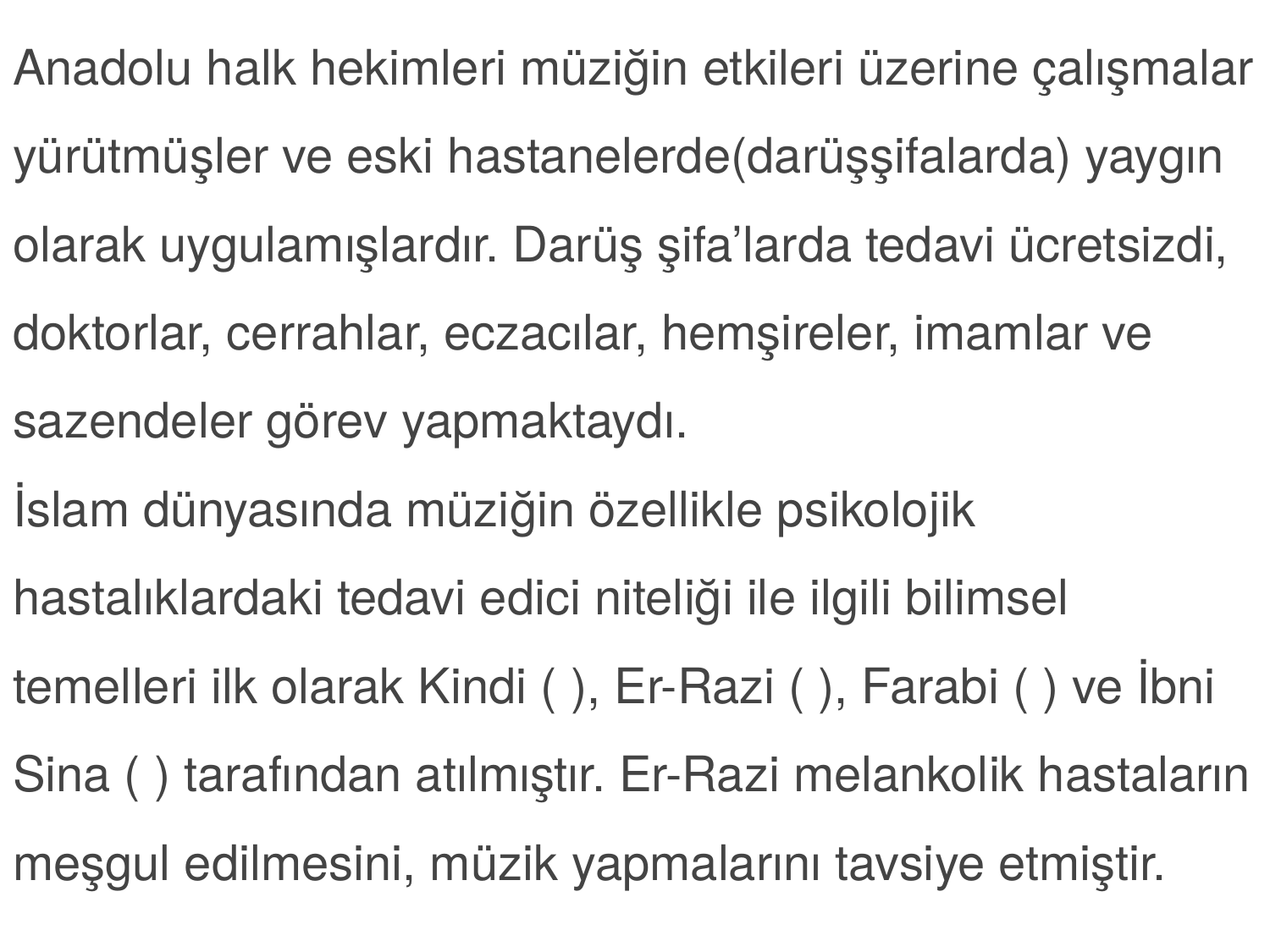

Anadolu halk hekimleri müziğin etkileri üzerine çalışmalar yürütmüşler ve eski hastanelerde(darüşşifalarda) yaygın olarak uygulamışlardır. Darüş şifa’larda tedavi ücretsizdi, doktorlar, cerrahlar, eczacılar, hemşireler, imamlar ve sazendeler görev yapmaktaydı.
İslam dünyasında müziğin özellikle psikolojik hastalıklardaki tedavi edici niteliği ile ilgili bilimsel temelleri ilk olarak Kindi ( ), Er-Razi ( ), Farabi ( ) ve İbni Sina ( ) tarafından atılmıştır. Er-Razi melankolik hastaların meşgul edilmesini, müzik yapmalarını tavsiye etmiştir.